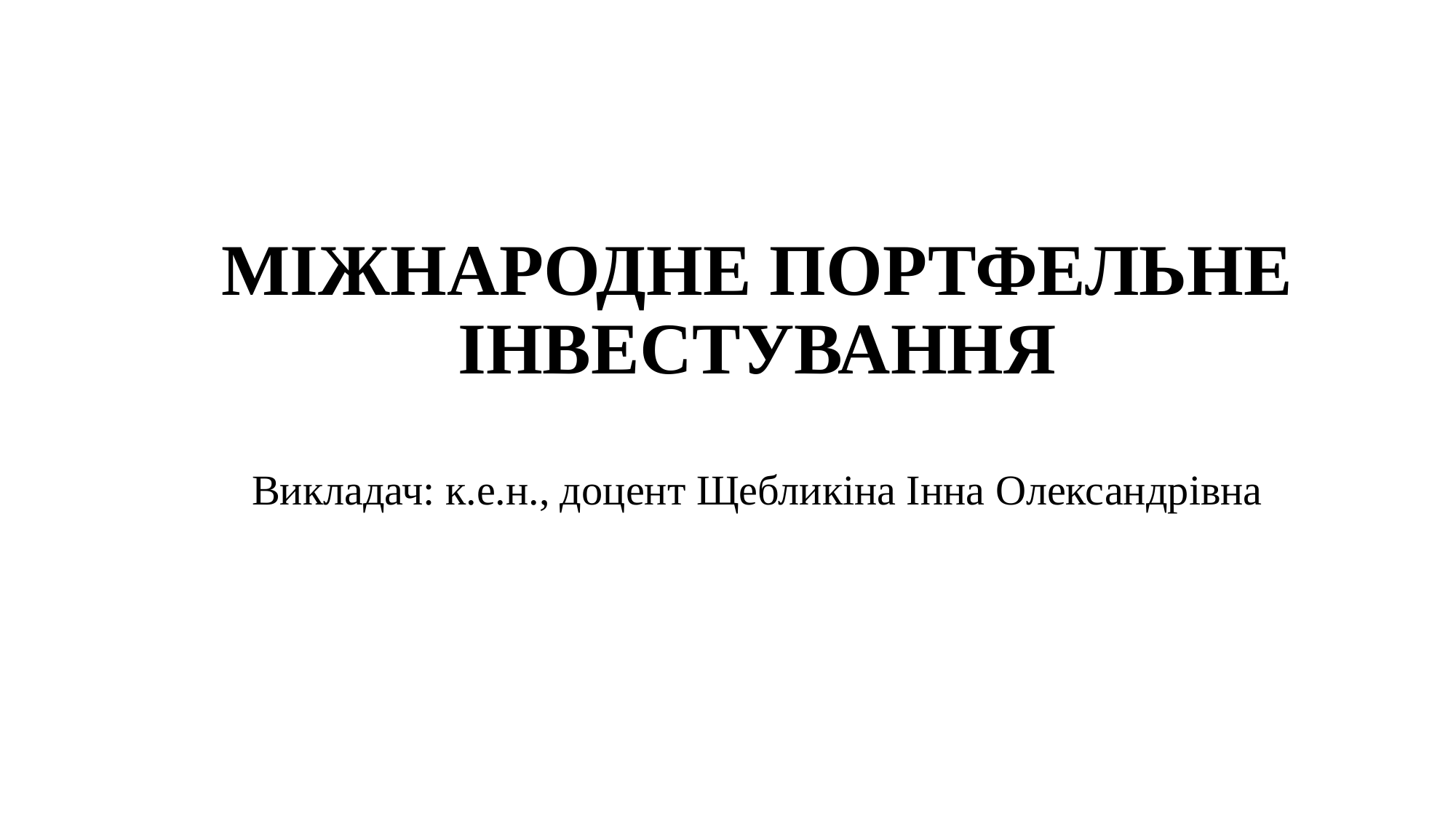

# МІЖНАРОДНЕ ПОРТФЕЛЬНЕ ІНВЕСТУВАННЯ Викладач: к.е.н., доцент Щебликіна Інна Олександрівна